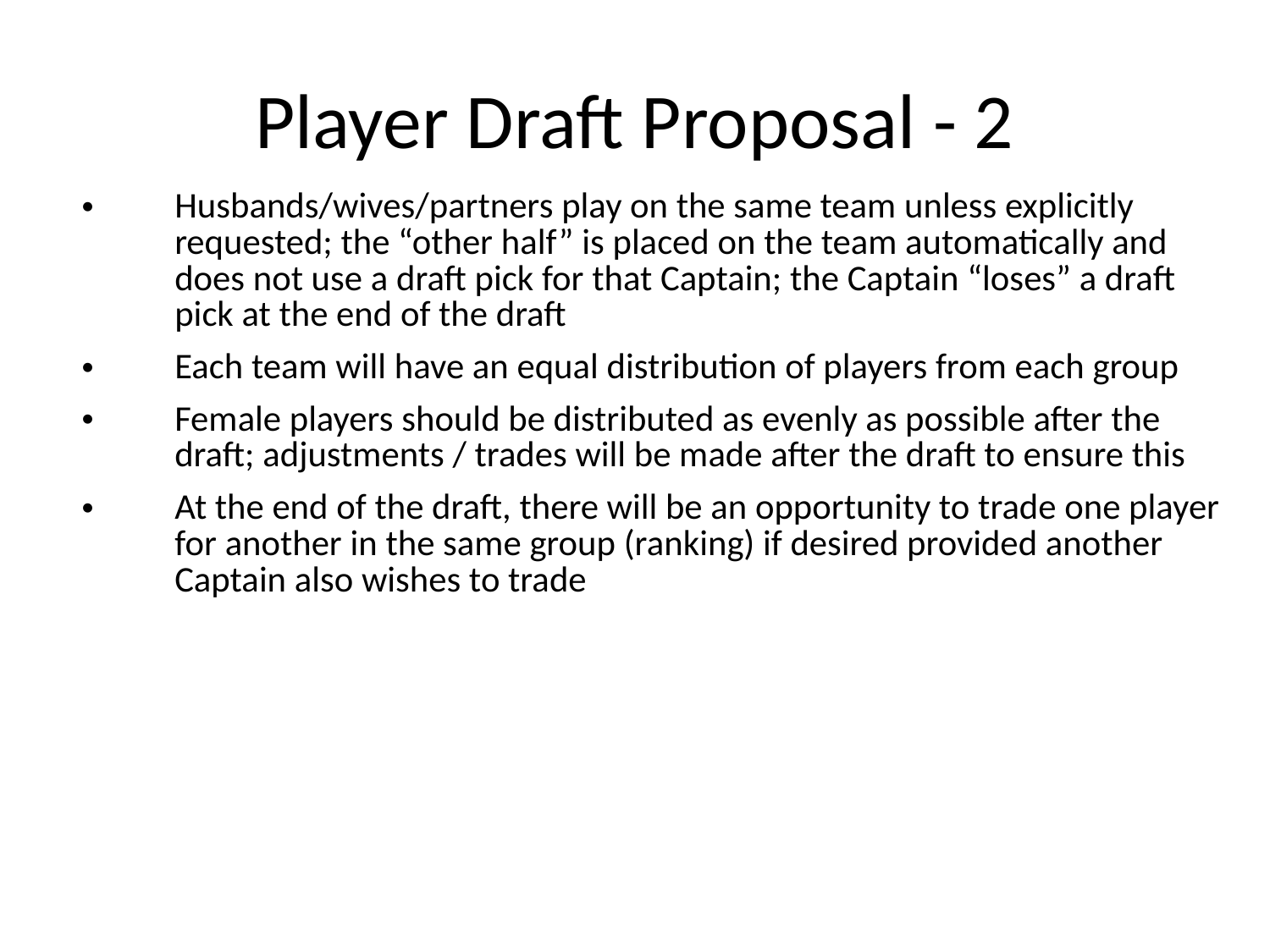

Player Draft Proposal - 2

Husbands/wives/partners play on the same team unless explicitly requested; the “other half” is placed on the team automatically and does not use a draft pick for that Captain; the Captain “loses” a draft pick at the end of the draft
Each team will have an equal distribution of players from each group
Female players should be distributed as evenly as possible after the draft; adjustments / trades will be made after the draft to ensure this
At the end of the draft, there will be an opportunity to trade one player for another in the same group (ranking) if desired provided another Captain also wishes to trade